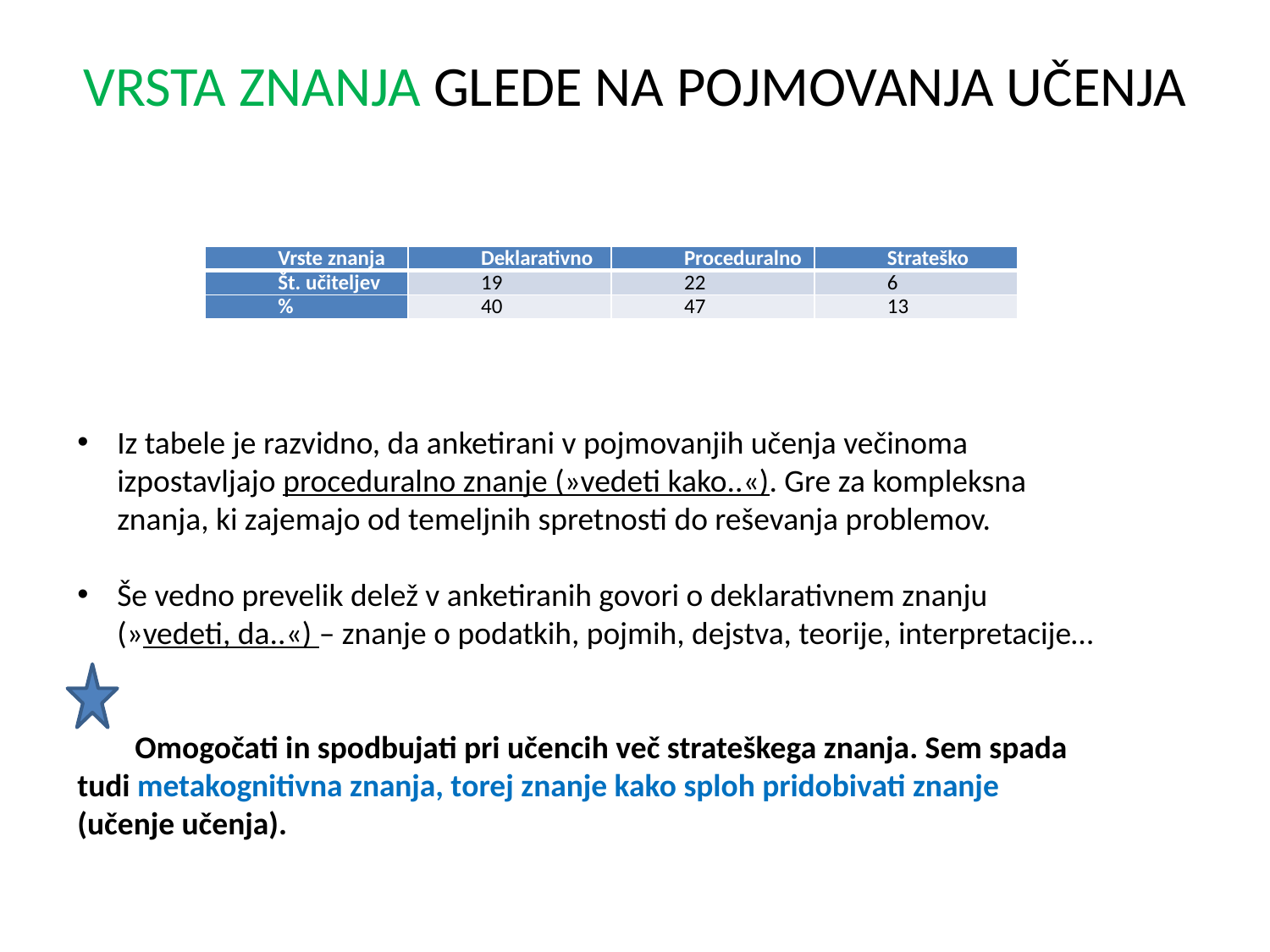

# VRSTA ZNANJA GLEDE NA POJMOVANJA UČENJA
| Vrste znanja | Deklarativno | Proceduralno | Strateško |
| --- | --- | --- | --- |
| Št. učiteljev | 19 | 22 | 6 |
| % | 40 | 47 | 13 |
Iz tabele je razvidno, da anketirani v pojmovanjih učenja večinoma izpostavljajo proceduralno znanje (»vedeti kako..«). Gre za kompleksna znanja, ki zajemajo od temeljnih spretnosti do reševanja problemov.

Še vedno prevelik delež v anketiranih govori o deklarativnem znanju (»vedeti, da..«) – znanje o podatkih, pojmih, dejstva, teorije, interpretacije…

        Omogočati in spodbujati pri učencih več strateškega znanja. Sem spada tudi metakognitivna znanja, torej znanje kako sploh pridobivati znanje (učenje učenja).